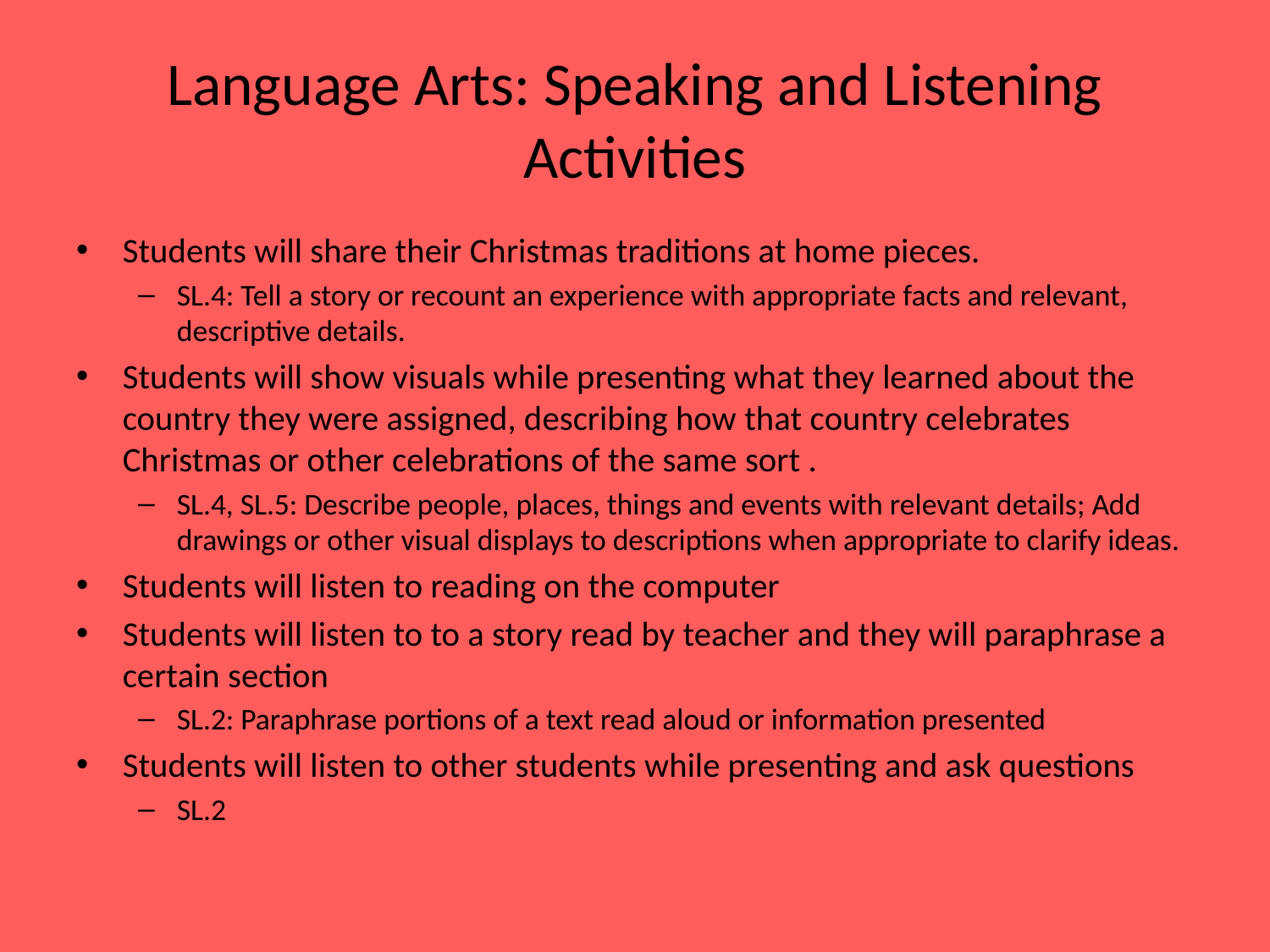

# Language Arts: Speaking and Listening Activities
Students will share their Christmas traditions at home pieces.
SL.4: Tell a story or recount an experience with appropriate facts and relevant, descriptive details.
Students will show visuals while presenting what they learned about the country they were assigned, describing how that country celebrates Christmas or other celebrations of the same sort .
SL.4, SL.5: Describe people, places, things and events with relevant details; Add drawings or other visual displays to descriptions when appropriate to clarify ideas.
Students will listen to reading on the computer
Students will listen to to a story read by teacher and they will paraphrase a certain section
SL.2: Paraphrase portions of a text read aloud or information presented
Students will listen to other students while presenting and ask questions
SL.2